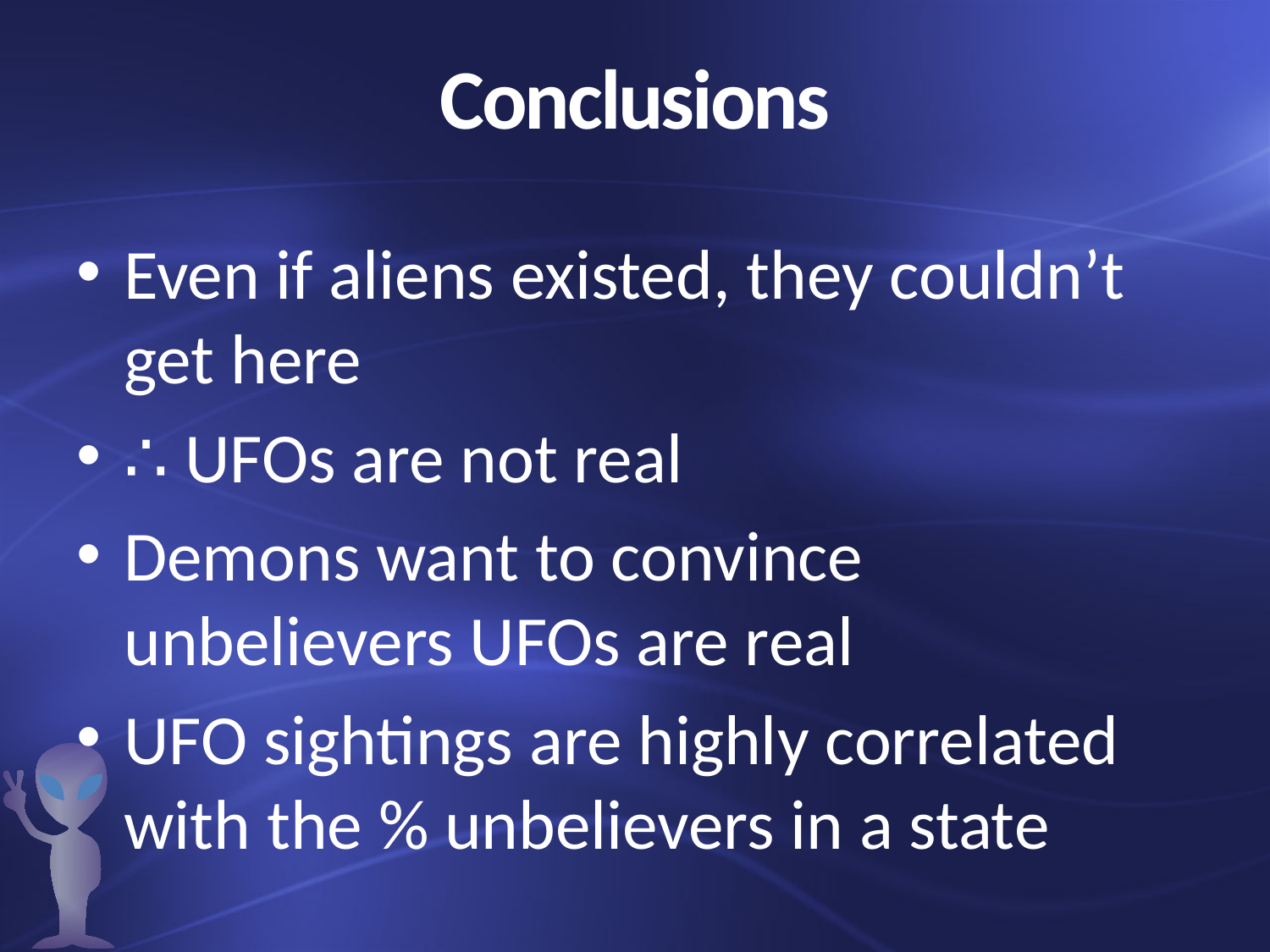

# Conclusions
Even if aliens existed, they couldn’t get here
∴ UFOs are not real
Demons want to convince unbelievers UFOs are real
UFO sightings are highly correlated with the % unbelievers in a state